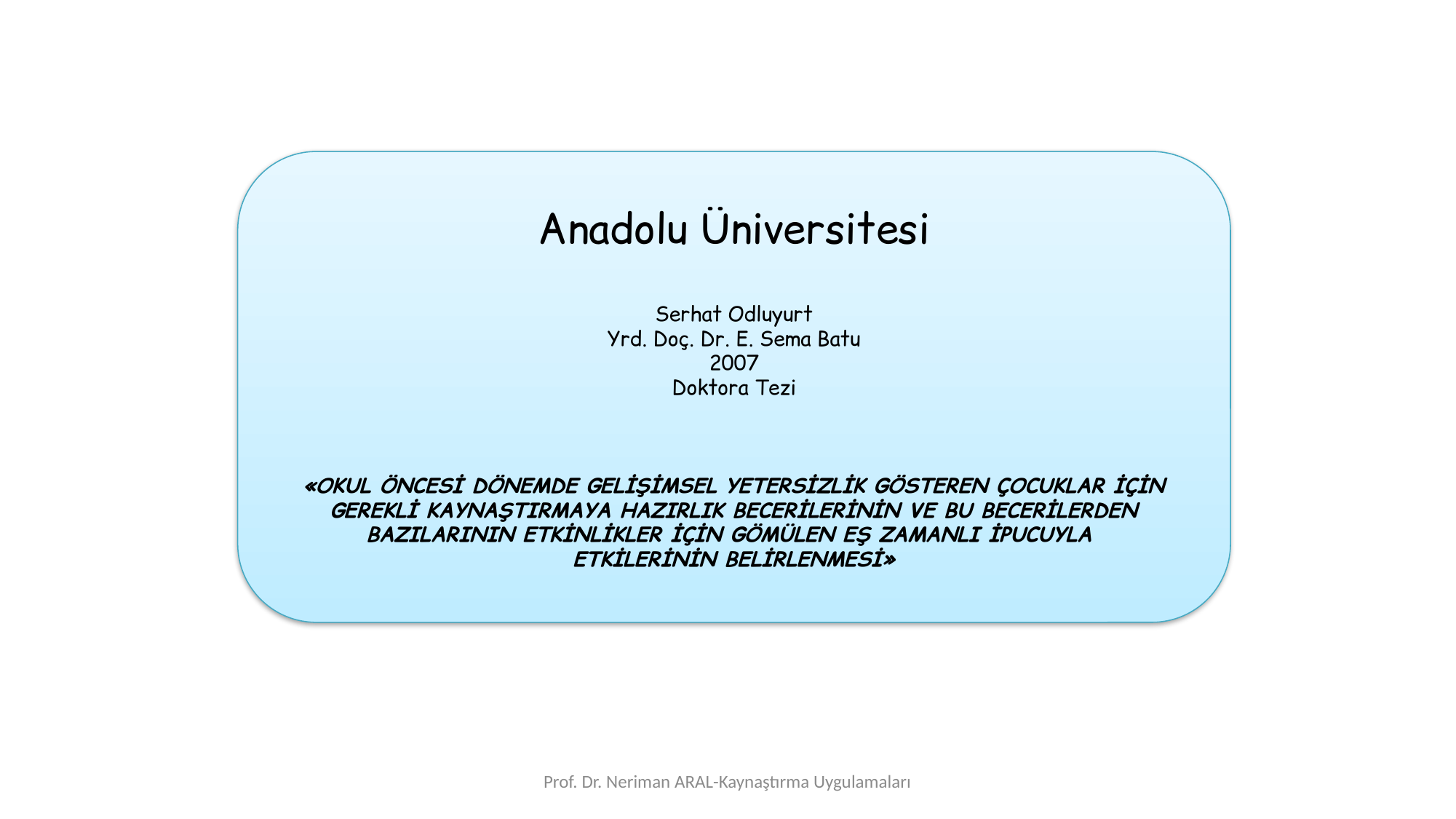

Anadolu Üniversitesi

Serhat Odluyurt
Yrd. Doç. Dr. E. Sema Batu
2007
Doktora Tezi

«OKUL ÖNCESİ DÖNEMDE GELİŞİMSEL YETERSİZLİK GÖSTEREN ÇOCUKLAR İÇİN GEREKLİ KAYNAŞTIRMAYA HAZIRLIK BECERİLERİNİN VE BU BECERİLERDEN BAZILARININ ETKİNLİKLER İÇİN GÖMÜLEN EŞ ZAMANLI İPUCUYLA
ETKİLERİNİN BELİRLENMESİ»
Prof. Dr. Neriman ARAL-Kaynaştırma Uygulamaları